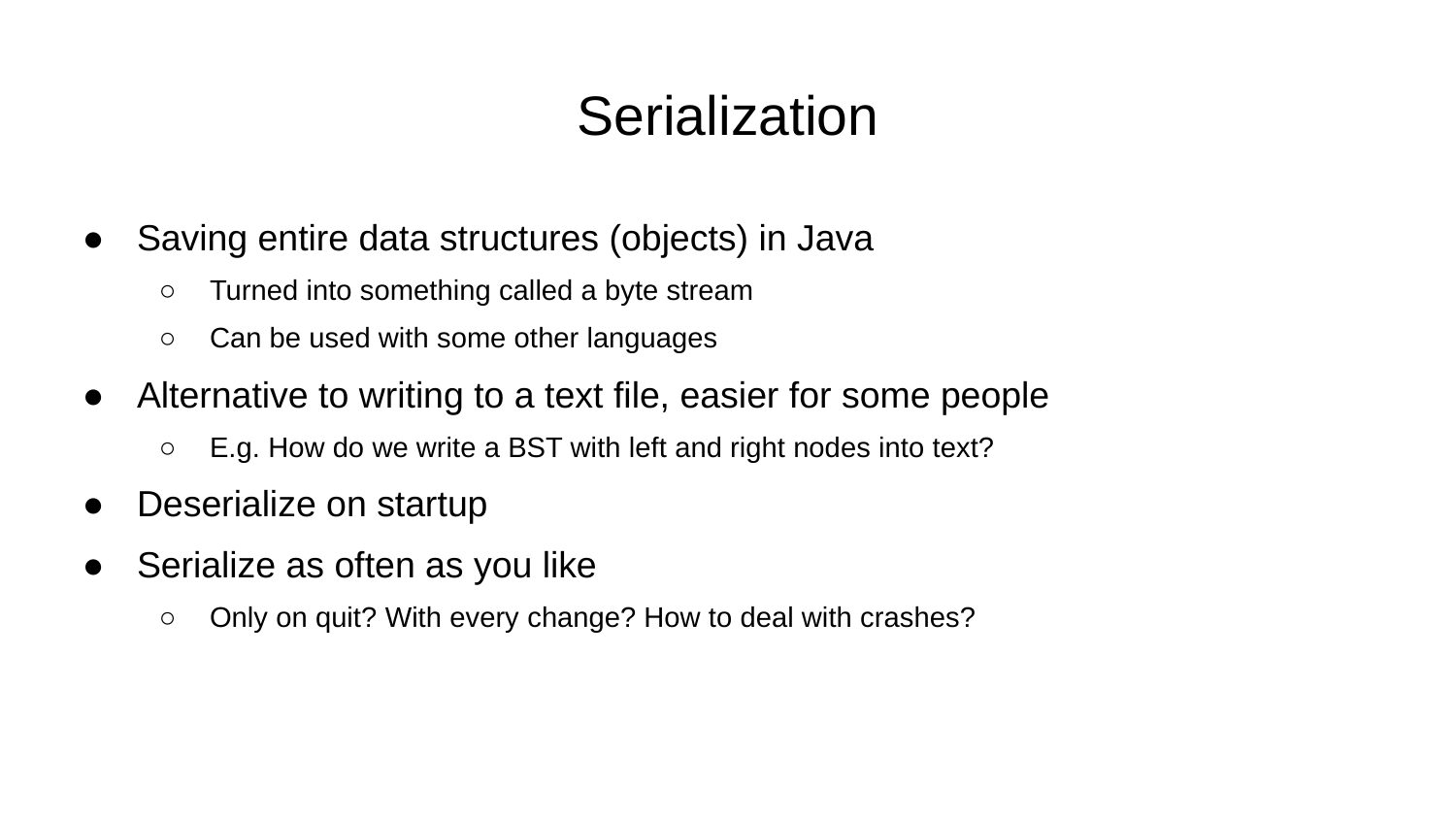

# Serialization
Saving entire data structures (objects) in Java
Turned into something called a byte stream
Can be used with some other languages
Alternative to writing to a text file, easier for some people
E.g. How do we write a BST with left and right nodes into text?
Deserialize on startup
Serialize as often as you like
Only on quit? With every change? How to deal with crashes?